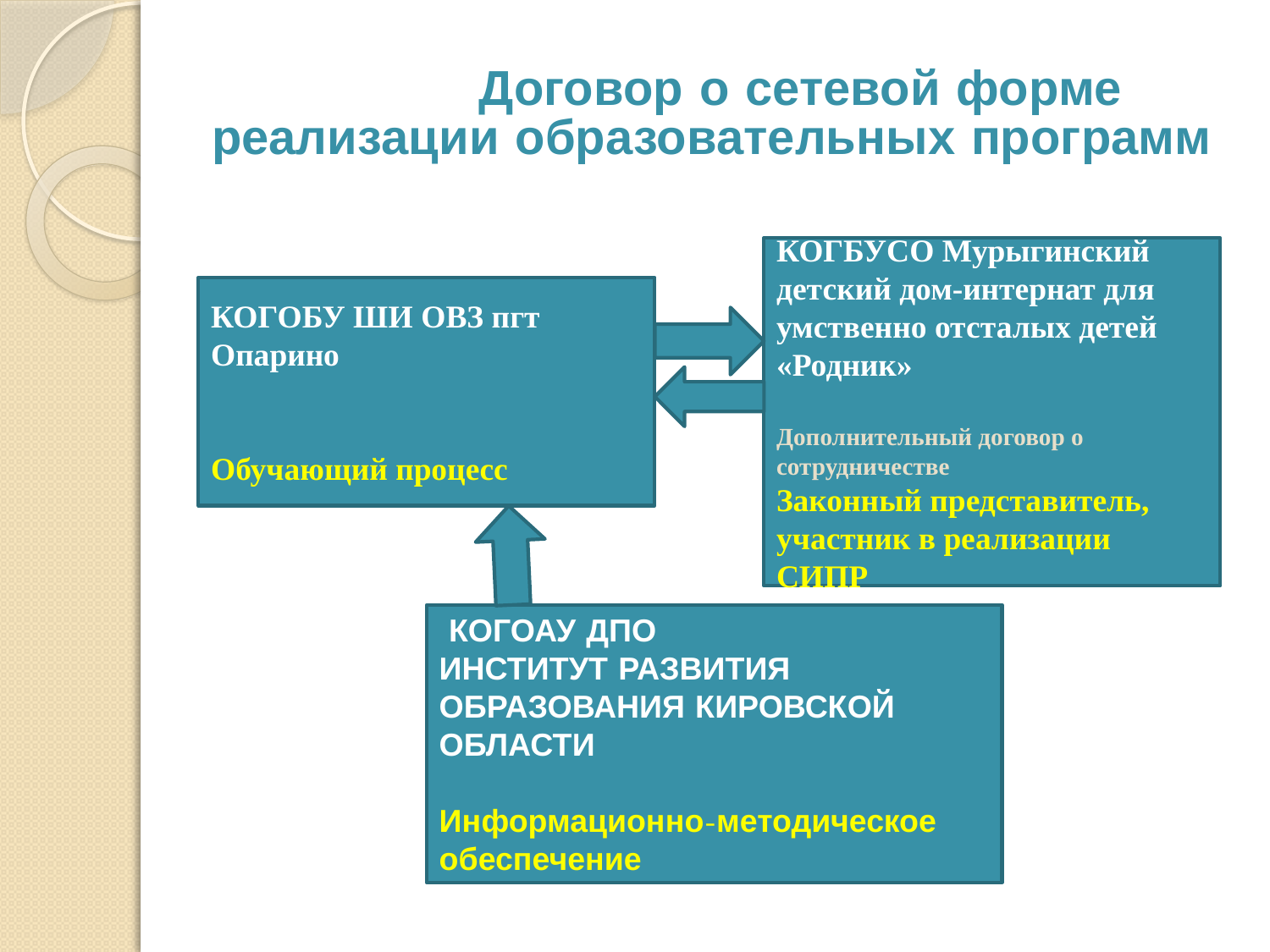

# Договор о сетевой форме реализации образовательных программ
КОГБУСО Мурыгинский детский дом-интернат для умственно отсталых детей «Родник»

Дополнительный договор о сотрудничестве
Законный представитель, участник в реализации СИПР
КОГОБУ ШИ ОВЗ пгт Опарино

Обучающий процесс

 КОГОАУ ДПО
ИНСТИТУТ РАЗВИТИЯ ОБРАЗОВАНИЯ КИРОВСКОЙ ОБЛАСТИ

Информационно-методическое обеспечение